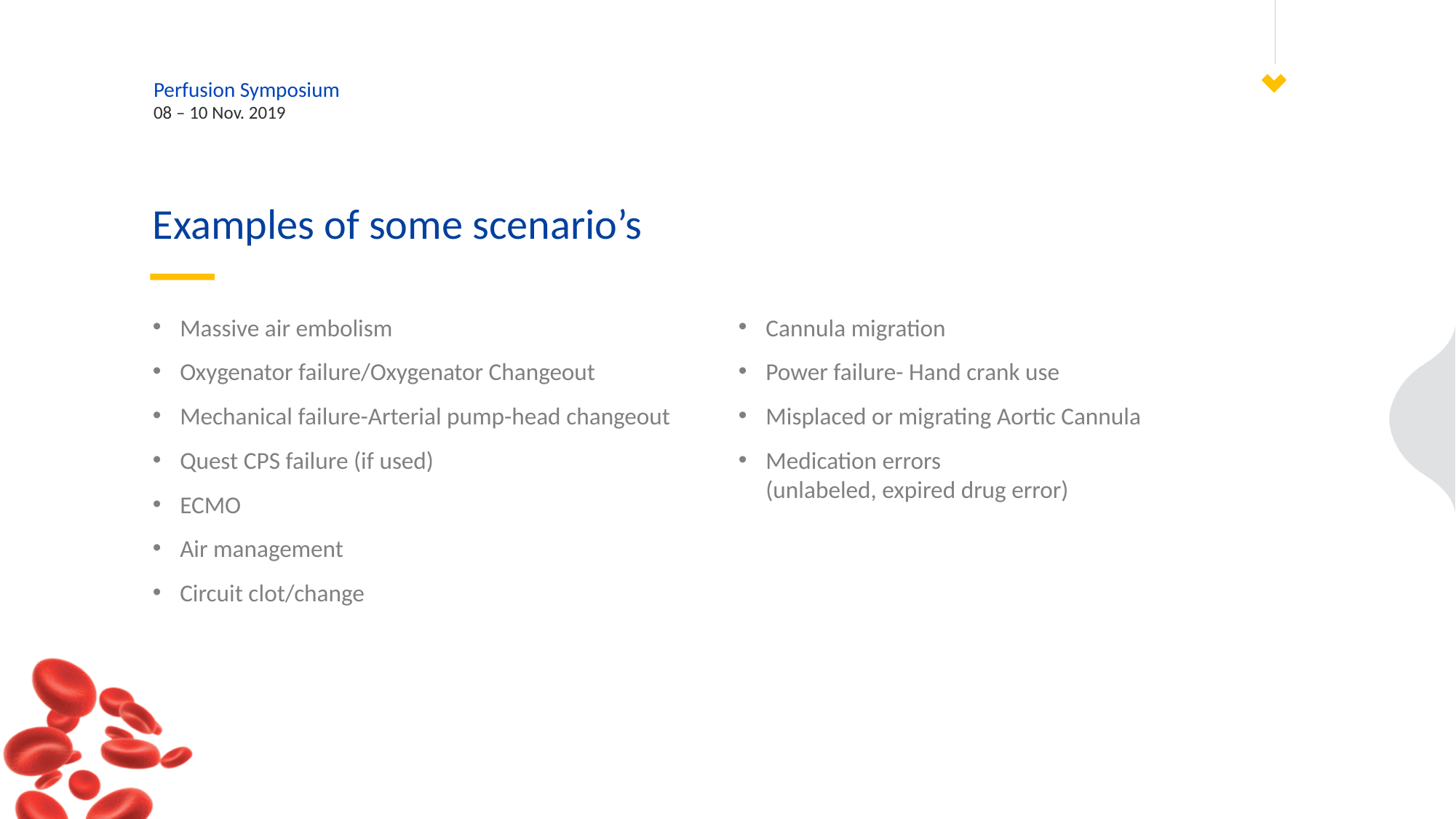

# Examples of some scenario’s

Massive air embolism
Oxygenator failure/Oxygenator Changeout
Mechanical failure-Arterial pump-head changeout
Quest CPS failure (if used)
ECMO
Air management
Circuit clot/change

Cannula migration
Power failure- Hand crank use
Misplaced or migrating Aortic Cannula
Medication errors
(unlabeled, expired drug error)